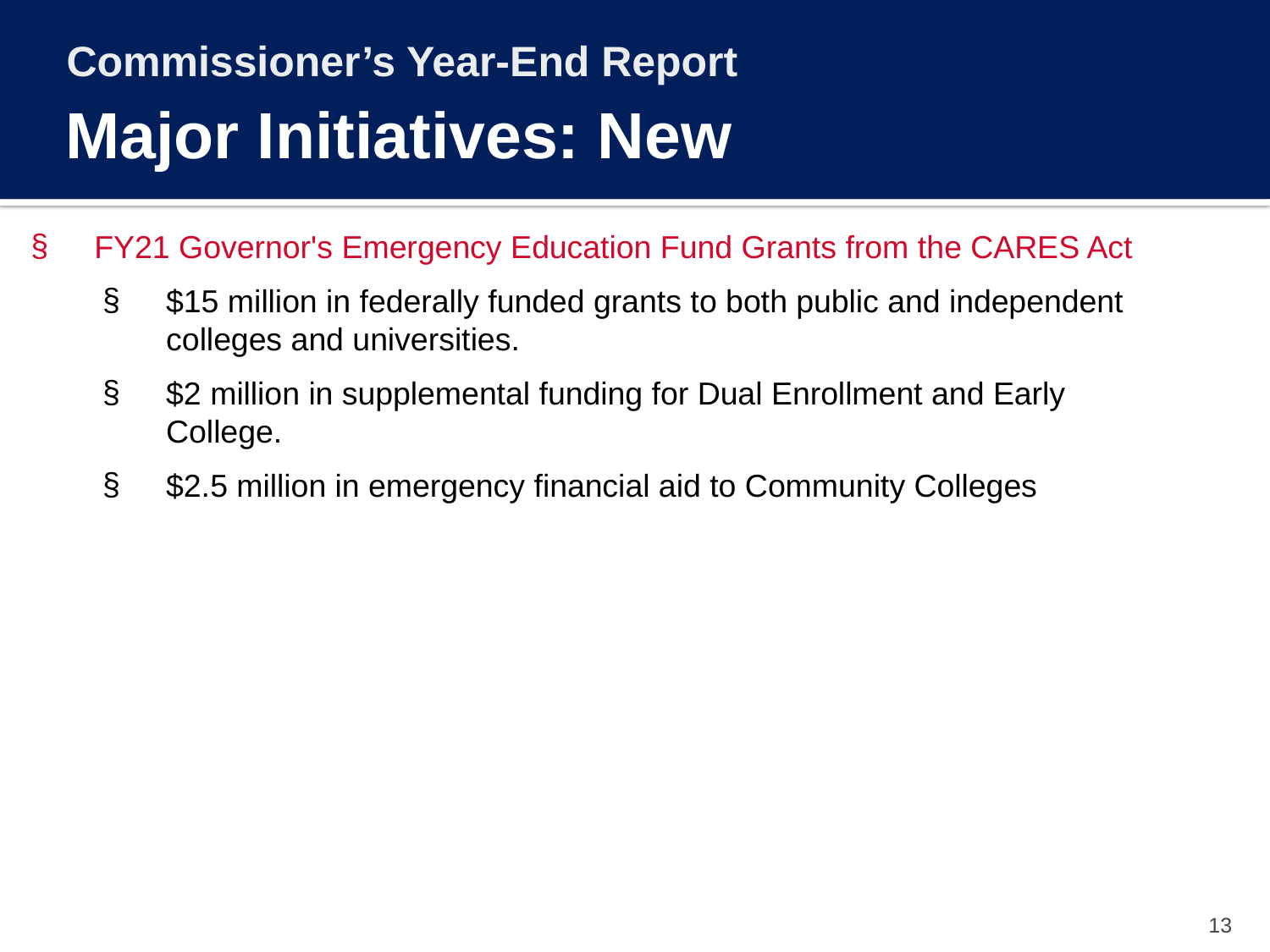

Commissioner’s Year-End Report
# Major Initiatives: New
FY21 Governor's Emergency Education Fund Grants from the CARES Act
$15 million in federally funded grants to both public and independent colleges and universities.
$2 million in supplemental funding for Dual Enrollment and Early College.
$2.5 million in emergency financial aid to Community Colleges